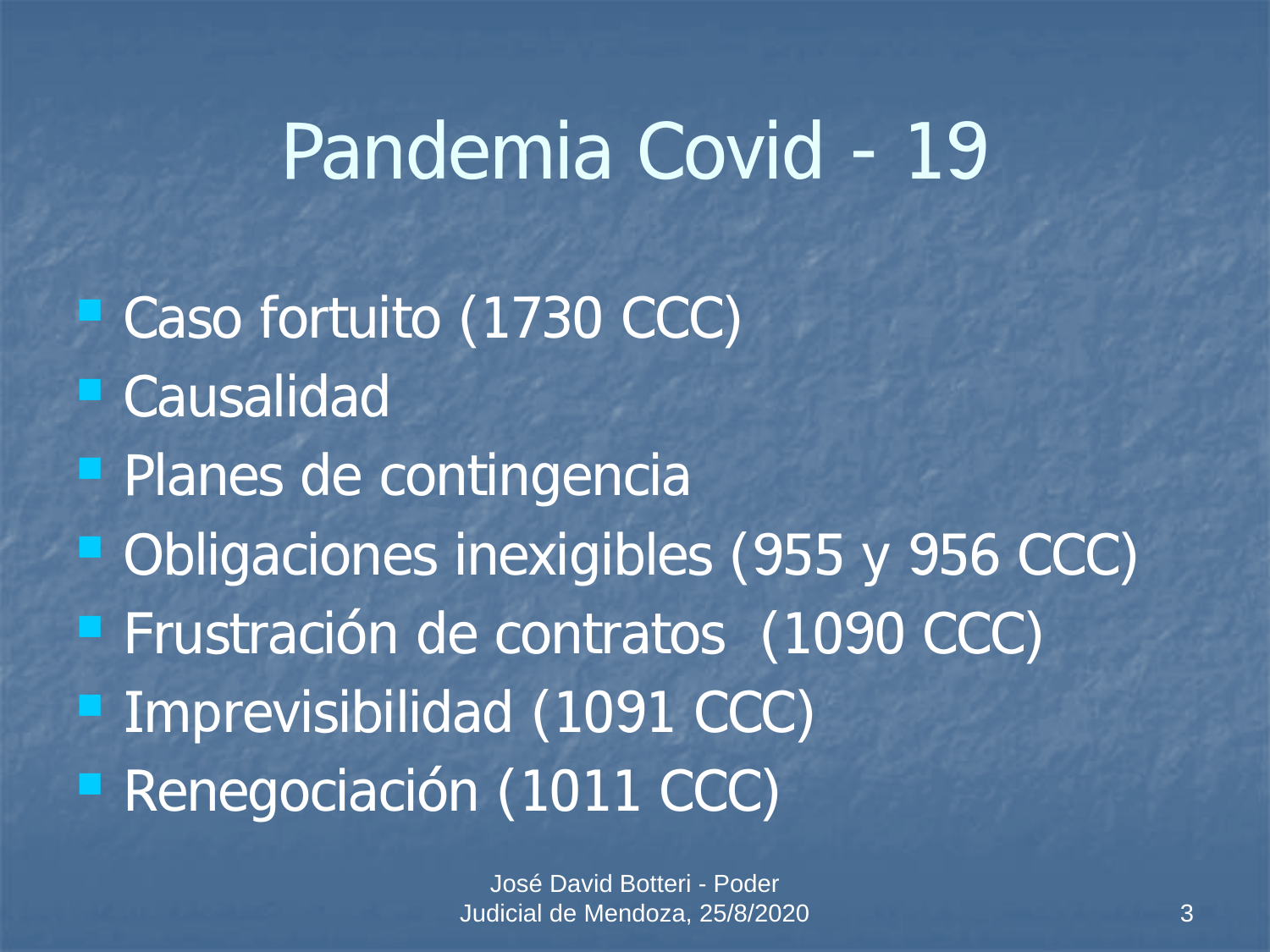

# Pandemia Covid - 19
Caso fortuito (1730 CCC)
Causalidad
Planes de contingencia
Obligaciones inexigibles (955 y 956 CCC)
Frustración de contratos  (1090 CCC)
Imprevisibilidad (1091 CCC)
Renegociación (1011 CCC)

José David Botteri - Poder Judicial de Mendoza, 25/8/2020
3